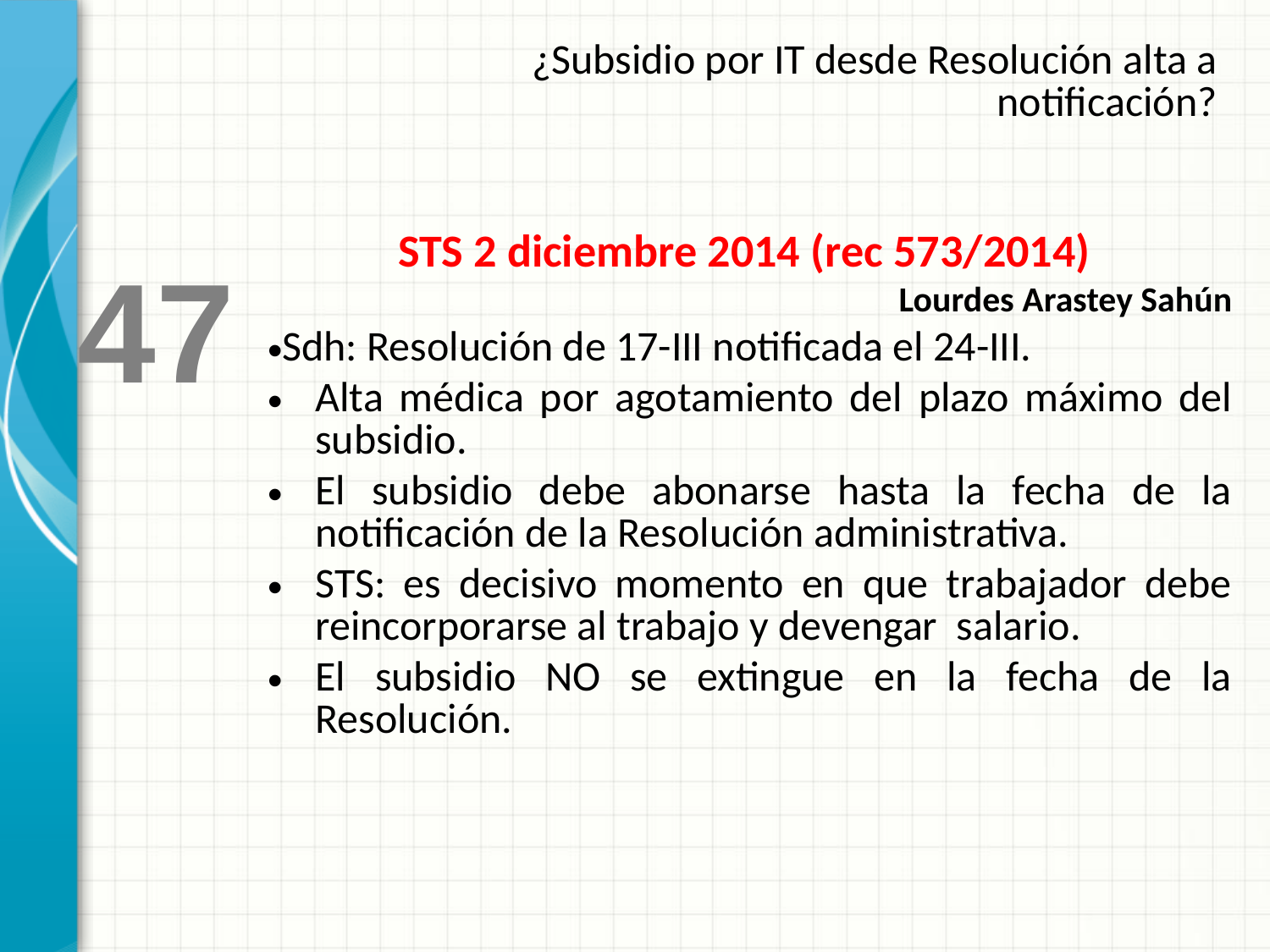

¿Subsidio por IT desde Resolución alta a notificación?
STS 2 diciembre 2014 (rec 573/2014)
Lourdes Arastey Sahún
Sdh: Resolución de 17-III notificada el 24-III.
Alta médica por agotamiento del plazo máximo del subsidio.
El subsidio debe abonarse hasta la fecha de la notificación de la Resolución administrativa.
STS: es decisivo momento en que trabajador debe reincorporarse al trabajo y devengar  salario.
El subsidio NO se extingue en la fecha de la Resolución.
47